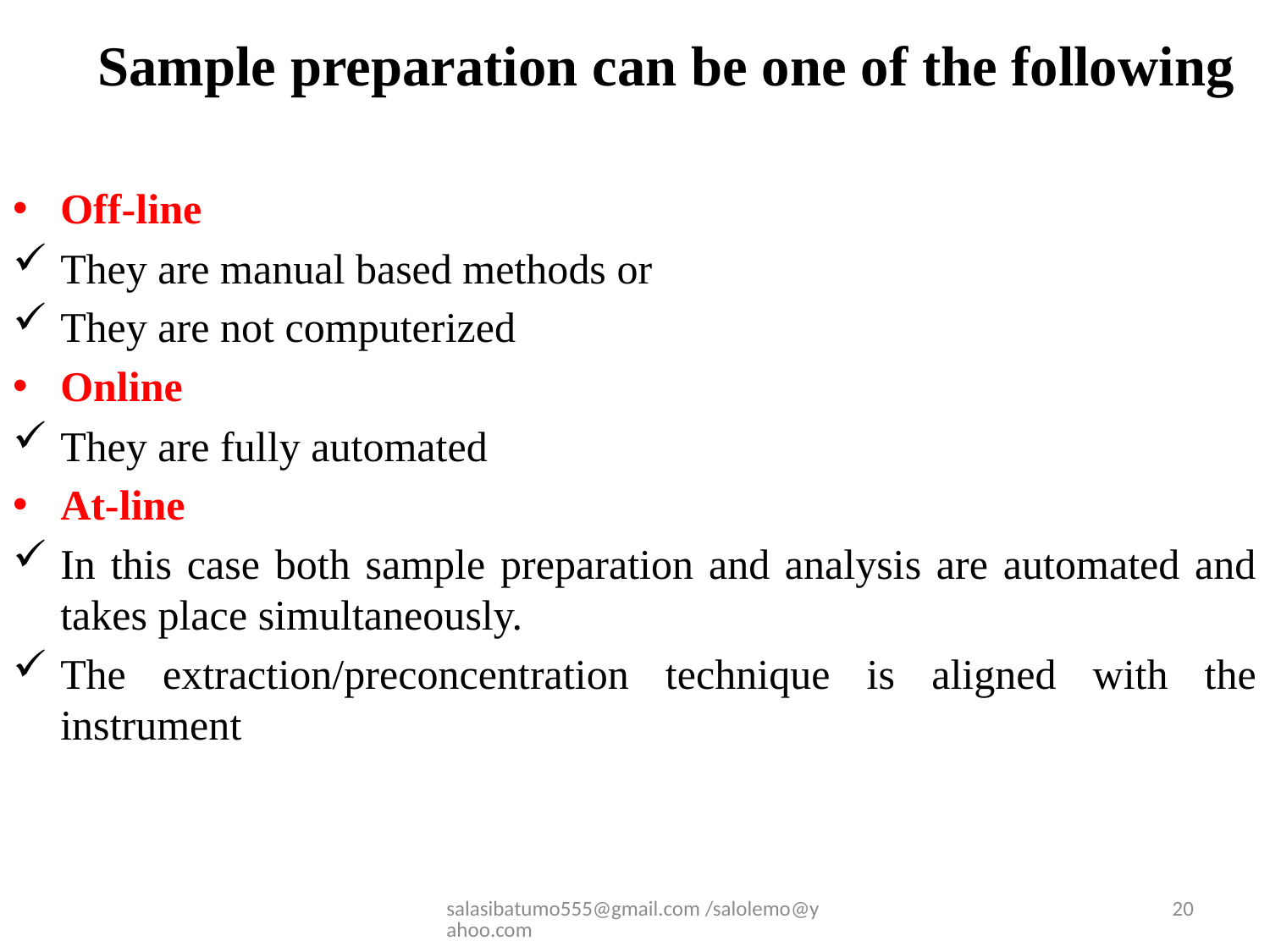

# Sample preparation can be one of the following

Off-line
They are manual based methods or
They are not computerized
Online
They are fully automated
At-line
In this case both sample preparation and analysis are automated and takes place simultaneously.
The extraction/preconcentration technique is aligned with the instrument

salasibatumo555@gmail.com /salolemo@yahoo.com
20